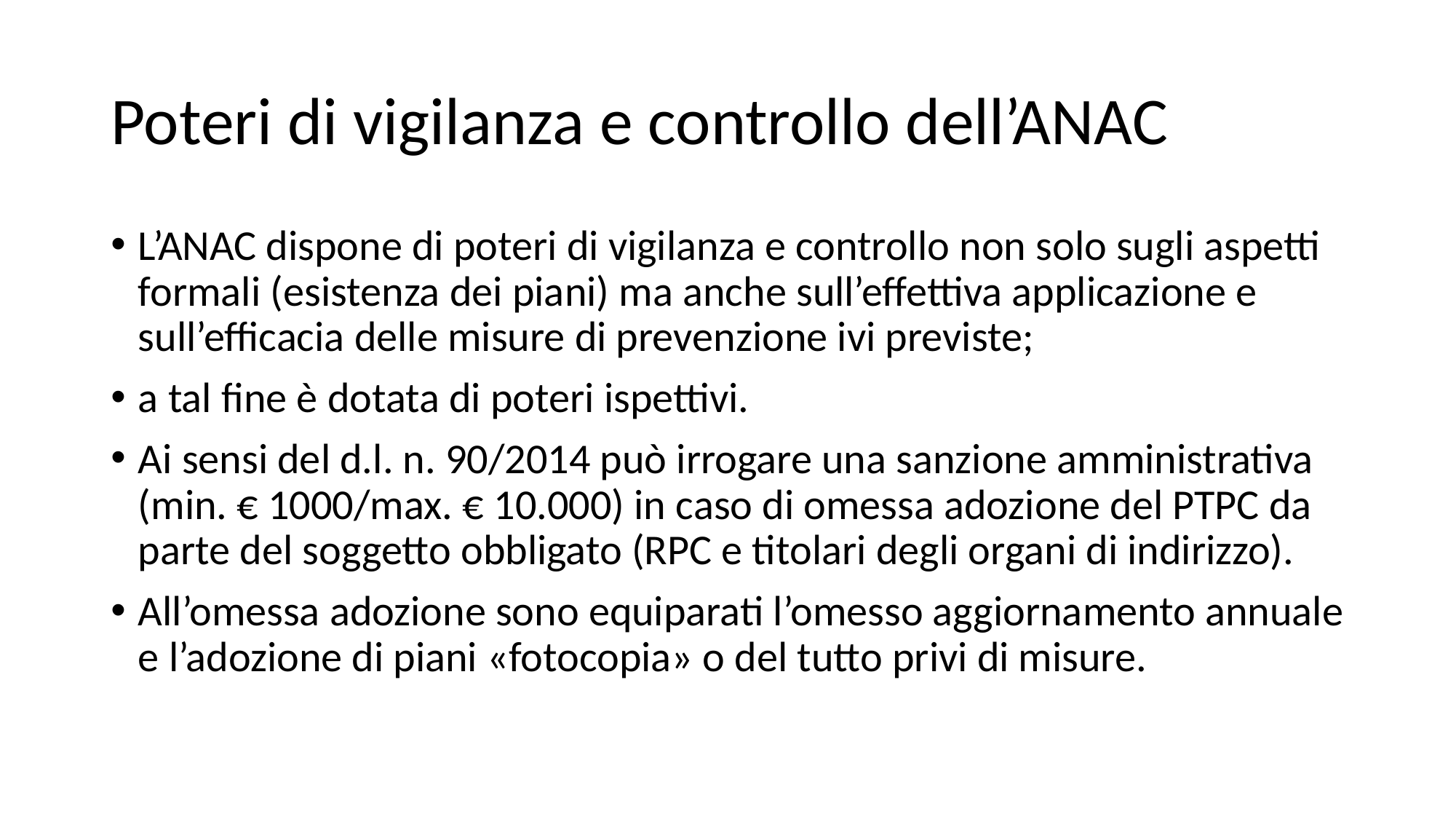

# Poteri di vigilanza e controllo dell’ANAC
L’ANAC dispone di poteri di vigilanza e controllo non solo sugli aspetti formali (esistenza dei piani) ma anche sull’effettiva applicazione e sull’efficacia delle misure di prevenzione ivi previste;
a tal fine è dotata di poteri ispettivi.
Ai sensi del d.l. n. 90/2014 può irrogare una sanzione amministrativa (min. € 1000/max. € 10.000) in caso di omessa adozione del PTPC da parte del soggetto obbligato (RPC e titolari degli organi di indirizzo).
All’omessa adozione sono equiparati l’omesso aggiornamento annuale e l’adozione di piani «fotocopia» o del tutto privi di misure.